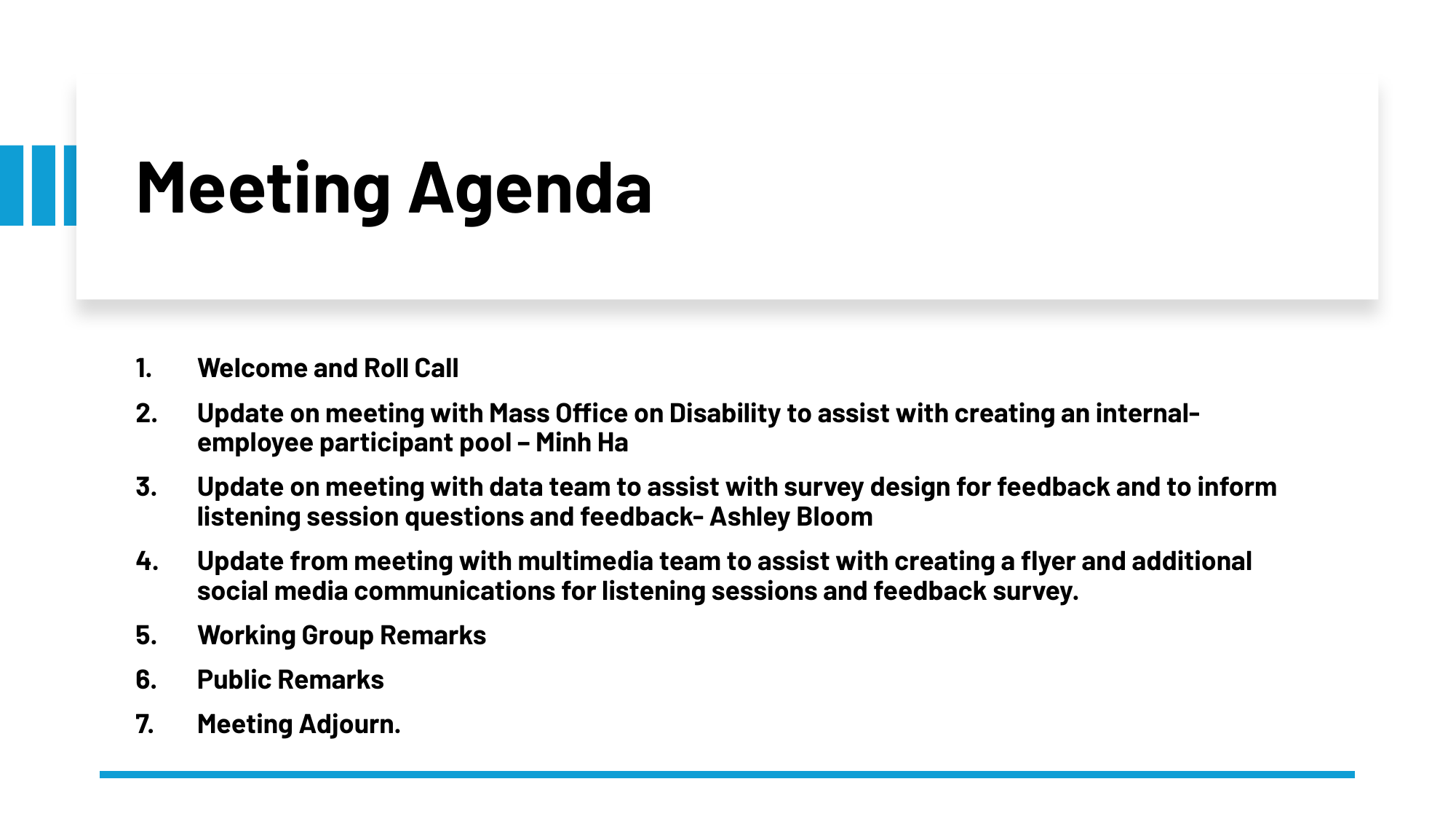

# Meeting Agenda

Welcome and Roll Call
Update on meeting with Mass Office on Disability to assist with creating an internal-employee participant pool – Minh Ha
Update on meeting with data team to assist with survey design for feedback and to inform listening session questions and feedback- Ashley Bloom
Update from meeting with multimedia team to assist with creating a flyer and additional social media communications for listening sessions and feedback survey.
Working Group Remarks
Public Remarks
Meeting Adjourn.